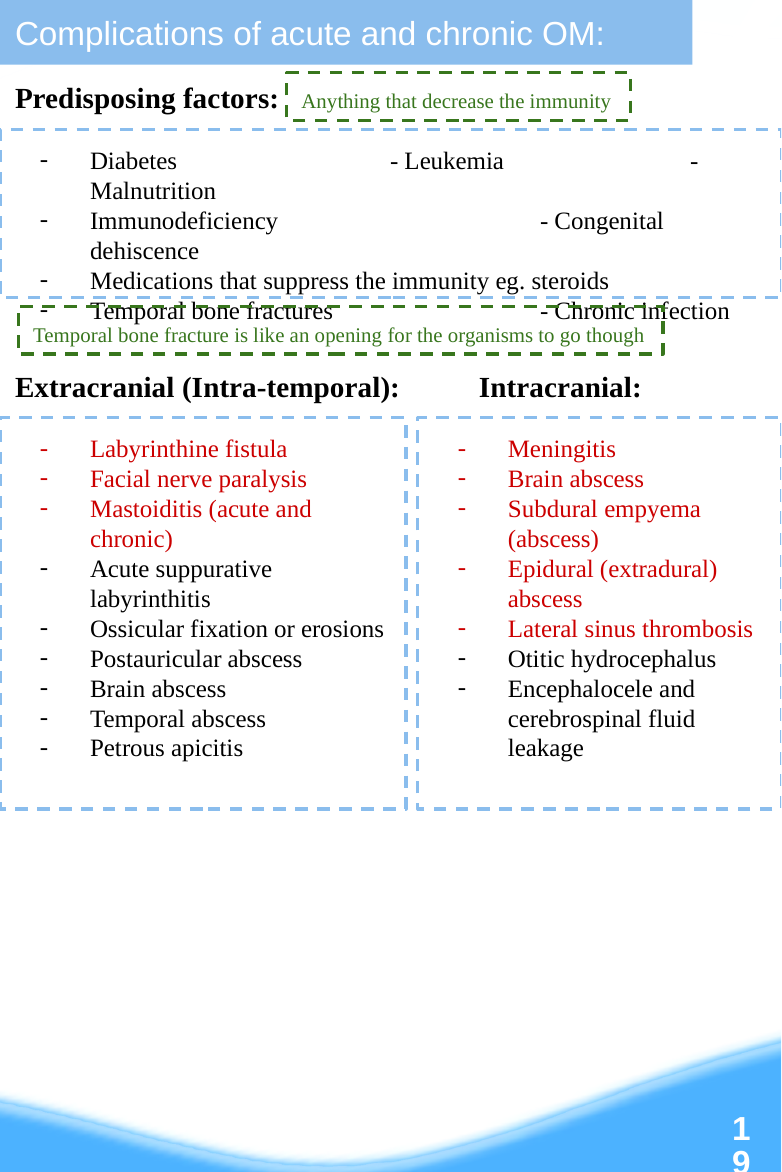

Complications of acute and chronic OM:
Predisposing factors:
Anything that decrease the immunity
Diabetes		- Leukemia		- Malnutrition
Immunodeficiency 		- Congenital dehiscence
Medications that suppress the immunity eg. steroids
Temporal bone fractures		- Chronic infection
Temporal bone fracture is like an opening for the organisms to go though

Intracranial:
Extracranial (Intra-temporal):
Labyrinthine fistula
Facial nerve paralysis
Mastoiditis (acute and chronic)
Acute suppurative labyrinthitis
Ossicular fixation or erosions
Postauricular abscess
Brain abscess
Temporal abscess
Petrous apicitis
Meningitis
Brain abscess
Subdural empyema (abscess)
Epidural (extradural) abscess
Lateral sinus thrombosis
Otitic hydrocephalus
Encephalocele and cerebrospinal fluid leakage
19